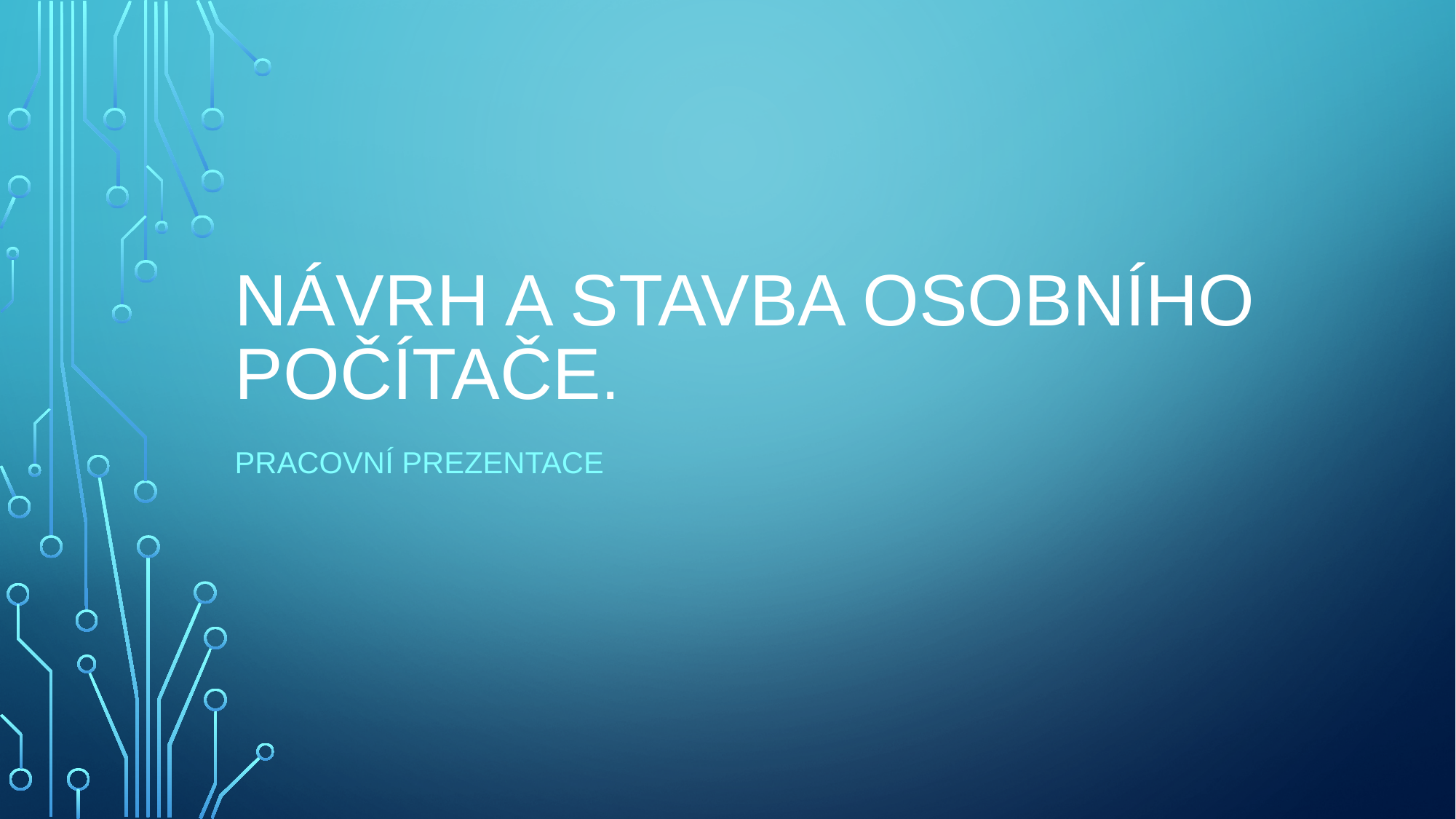

# Návrh a stavba osobního počítače.
Pracovní prezentace